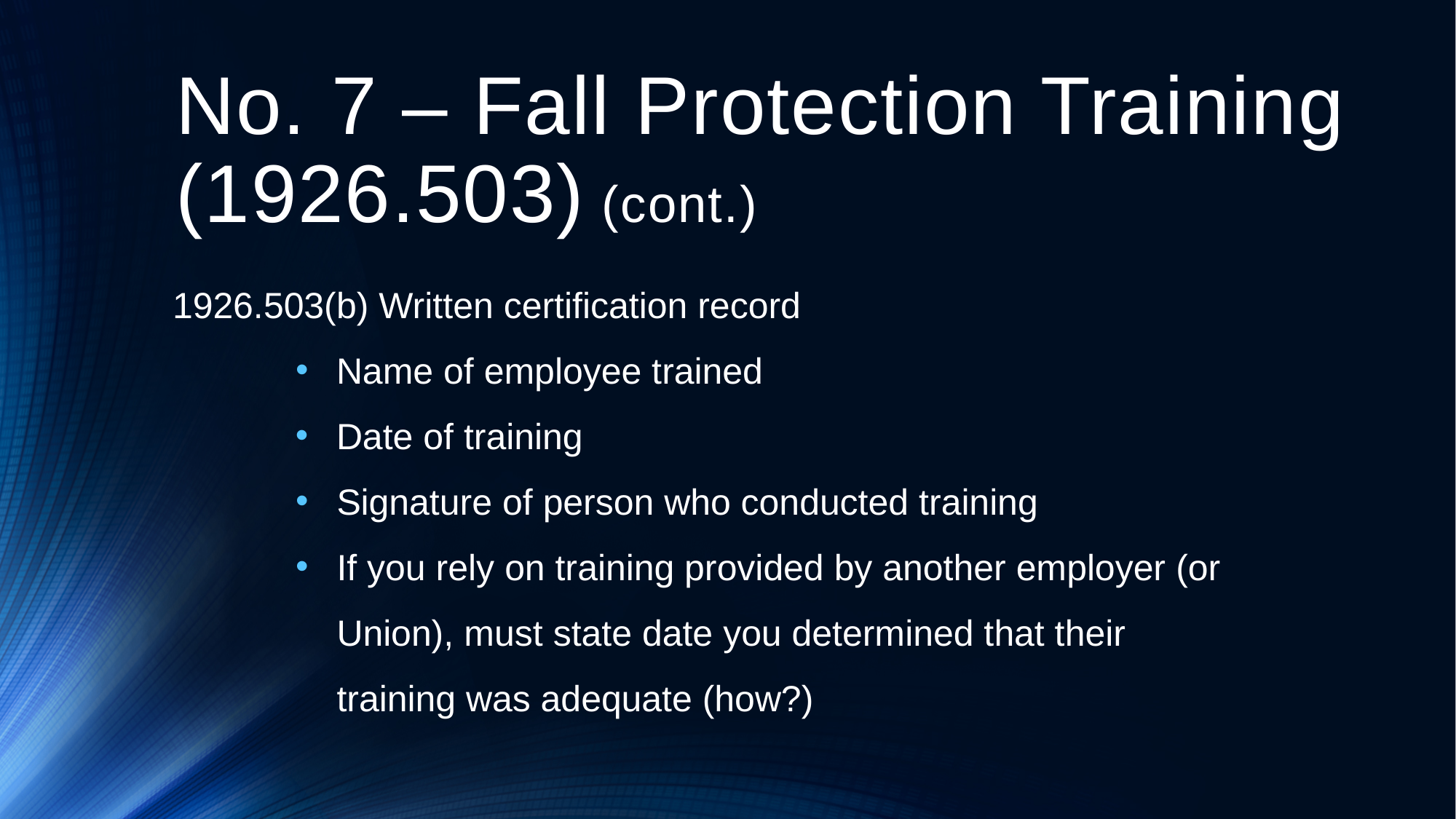

# No. 7 – Fall Protection Training (1926.503) (cont.)
1926.503(b) Written certification record
Name of employee trained
Date of training
Signature of person who conducted training
If you rely on training provided by another employer (or Union), must state date you determined that their training was adequate (how?)